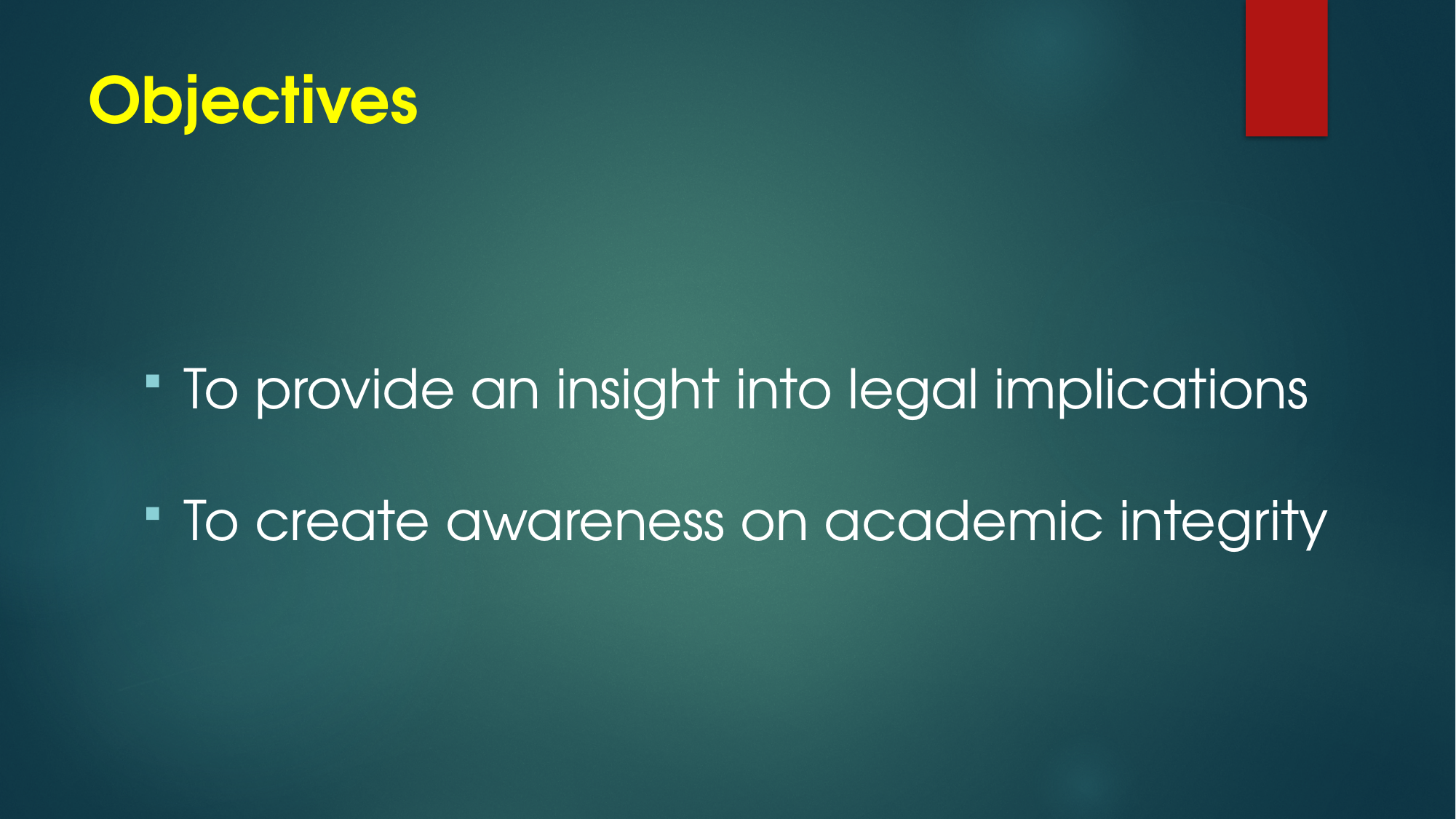

# Objectives

To provide an insight into legal implications

To create awareness on academic integrity